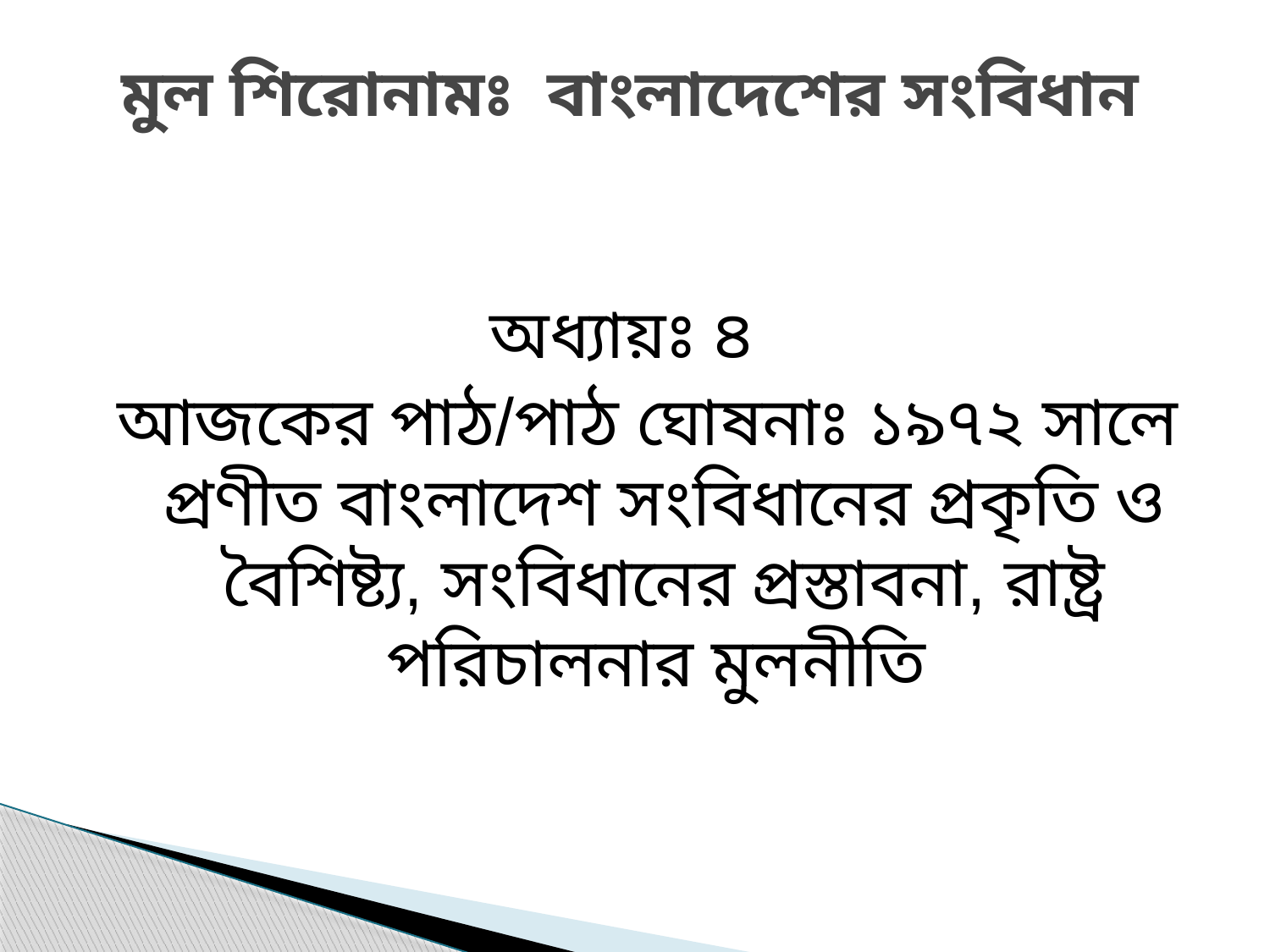

# মুল শিরোনামঃ  বাংলাদেশের সংবিধান
অধ্যায়ঃ ৪
আজকের পাঠ/পাঠ ঘোষনাঃ ১৯৭২ সালে প্রণীত বাংলাদেশ সংবিধানের প্রকৃতি ও বৈশিষ্ট্য, সংবিধানের প্রস্তাবনা, রাষ্ট্র পরিচালনার মুলনীতি